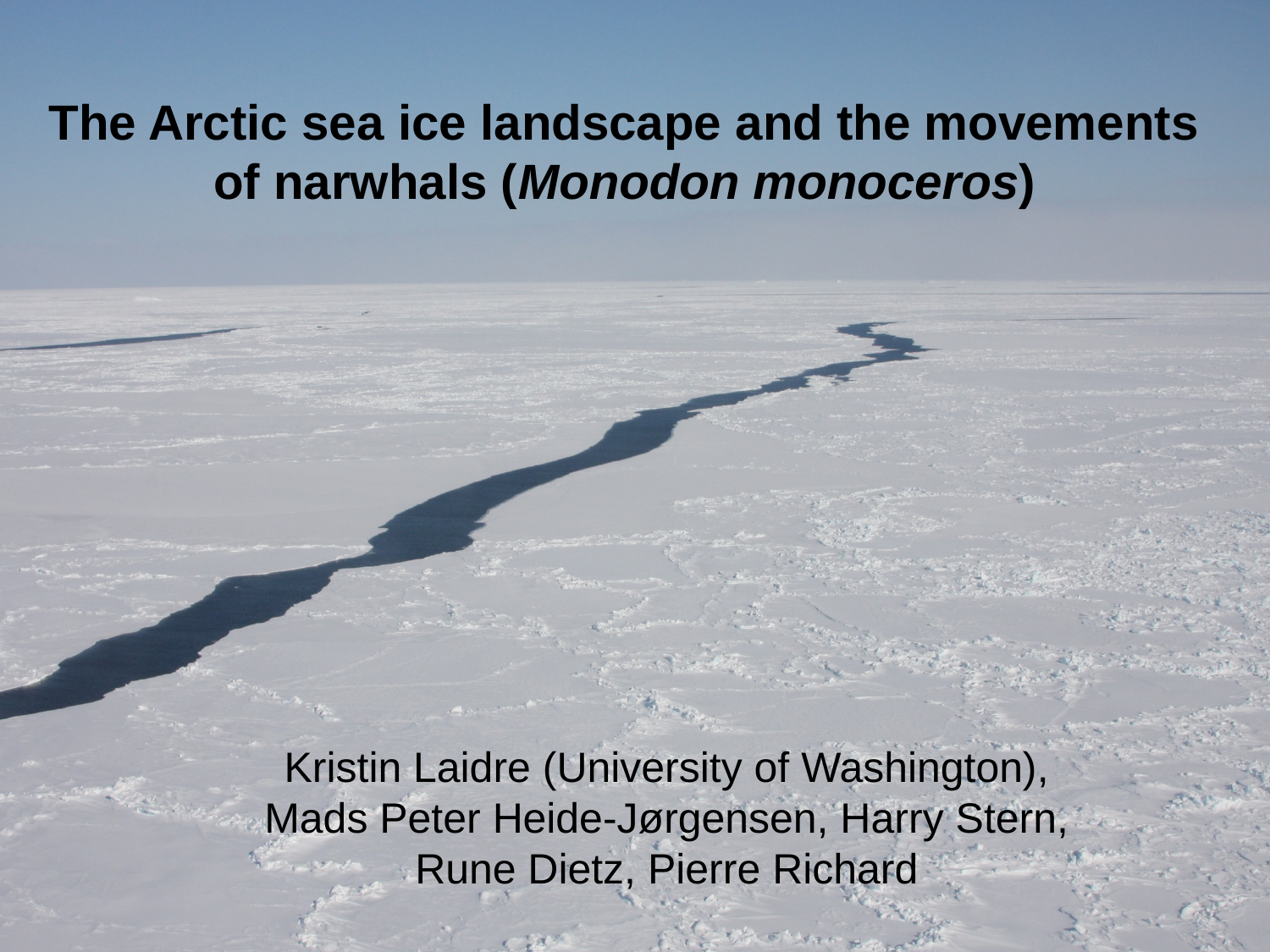

The Arctic sea ice landscape and the movements of narwhals (Monodon monoceros)
Kristin Laidre (University of Washington), Mads Peter Heide-Jørgensen, Harry Stern, Rune Dietz, Pierre Richard